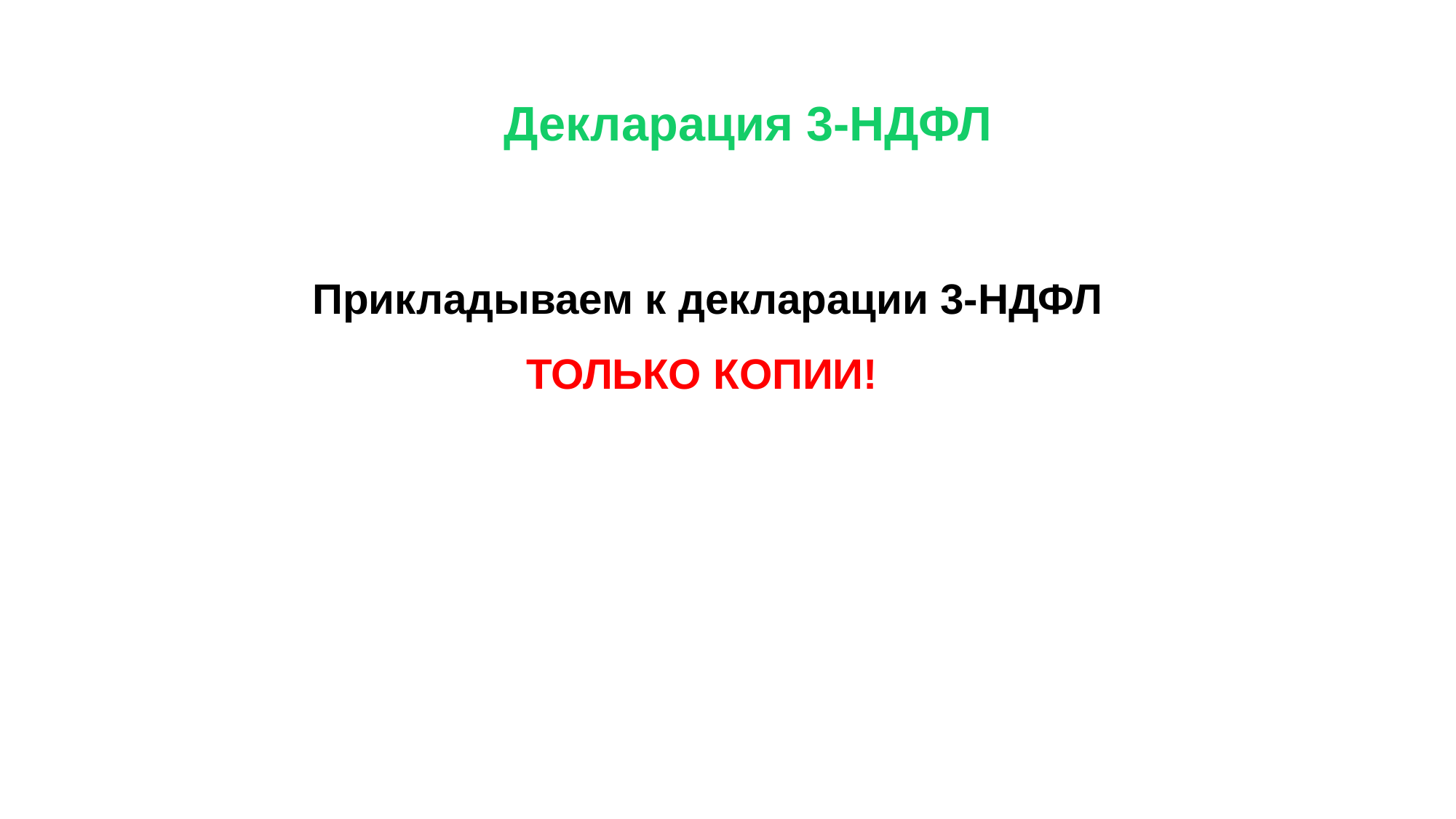

# Декларация 3-НДФЛ

Прикладываем к декларации 3-НДФЛ
ТОЛЬКО КОПИИ!